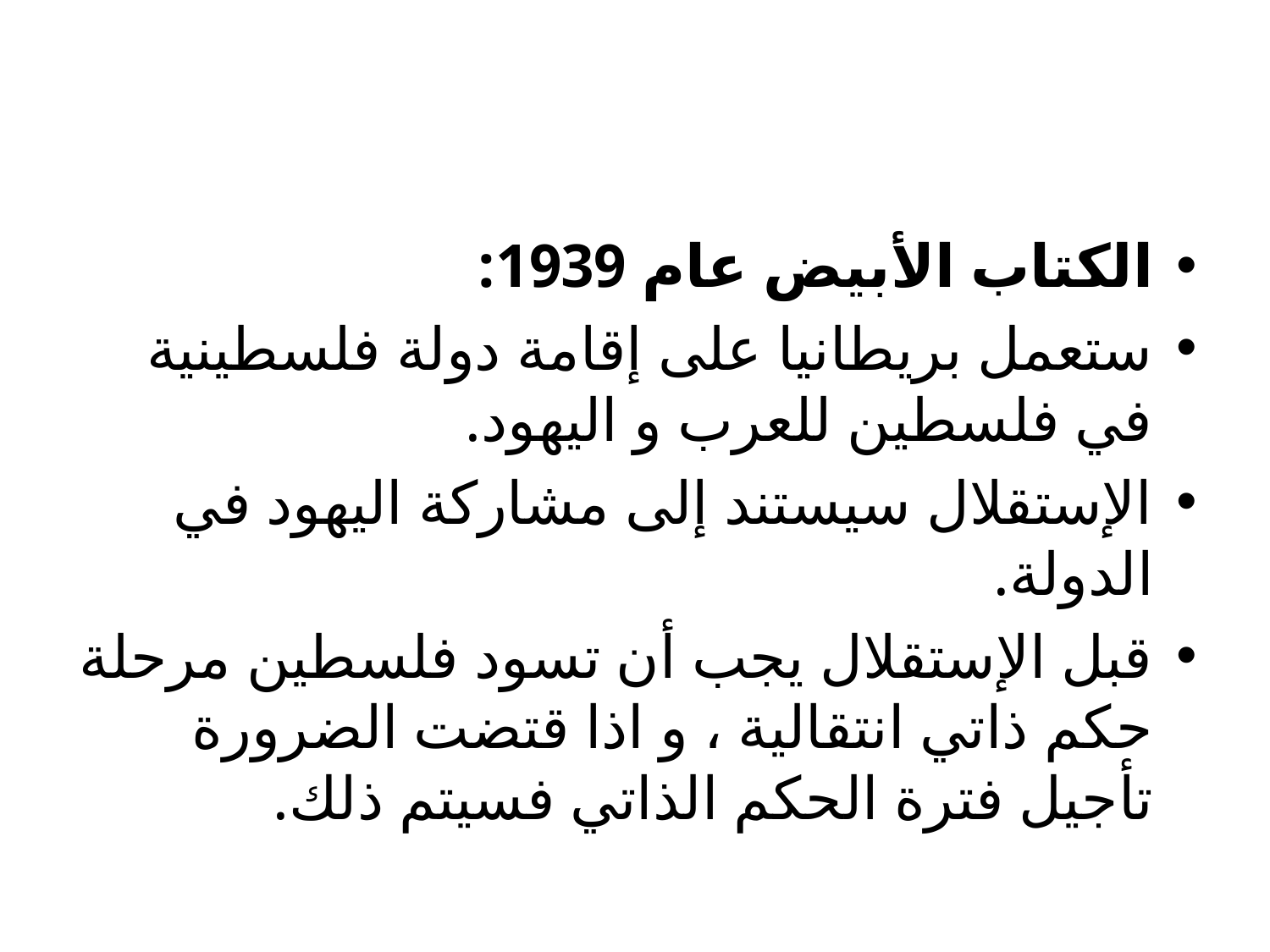

#
الكتاب الأبيض عام 1939:
ستعمل بريطانيا على إقامة دولة فلسطينية في فلسطين للعرب و اليهود.
الإستقلال سيستند إلى مشاركة اليهود في الدولة.
قبل الإستقلال يجب أن تسود فلسطين مرحلة حكم ذاتي انتقالية ، و اذا قتضت الضرورة تأجيل فترة الحكم الذاتي فسيتم ذلك.